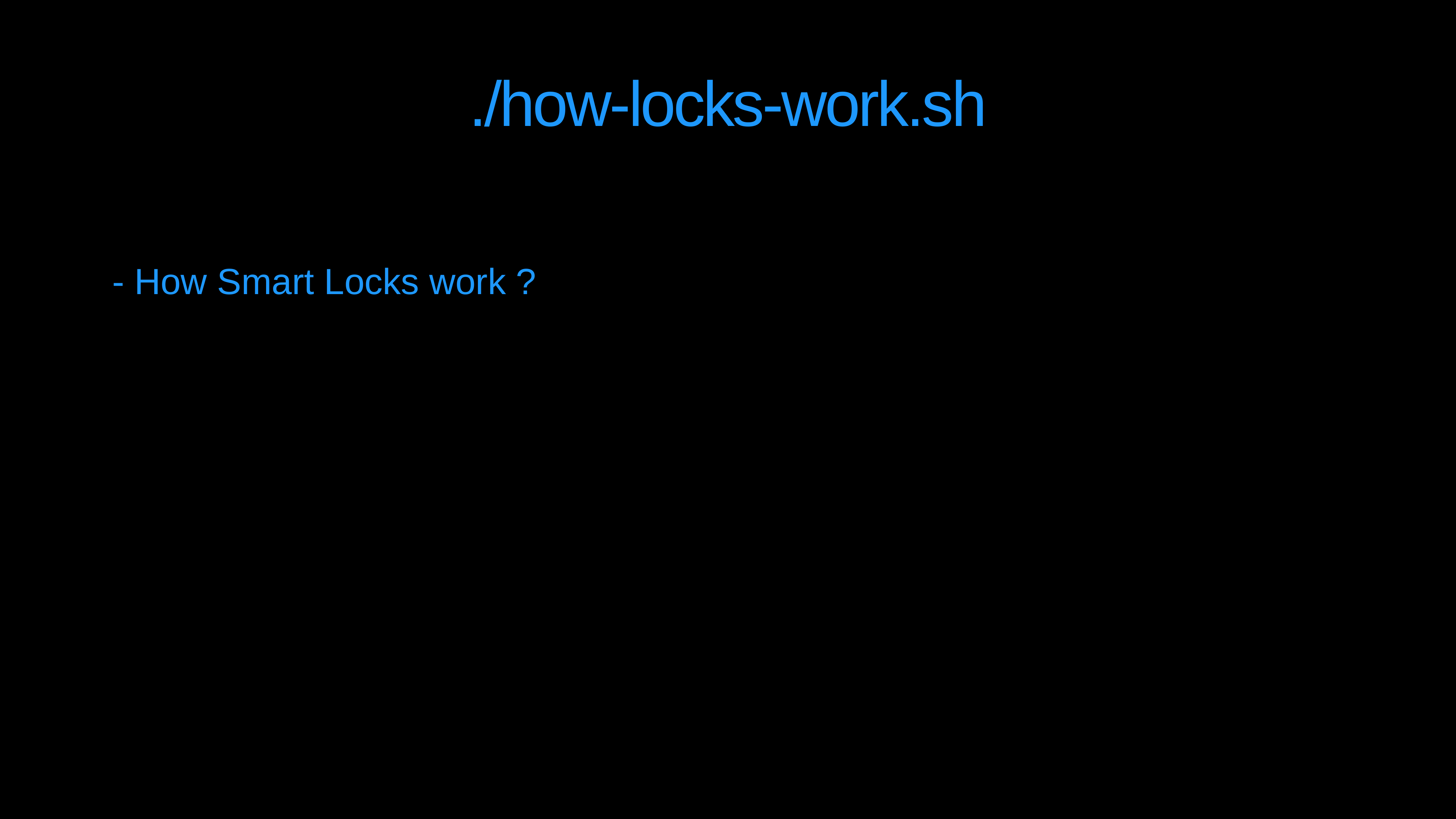

# ./how-locks-work.sh
- How Smart Locks work ?